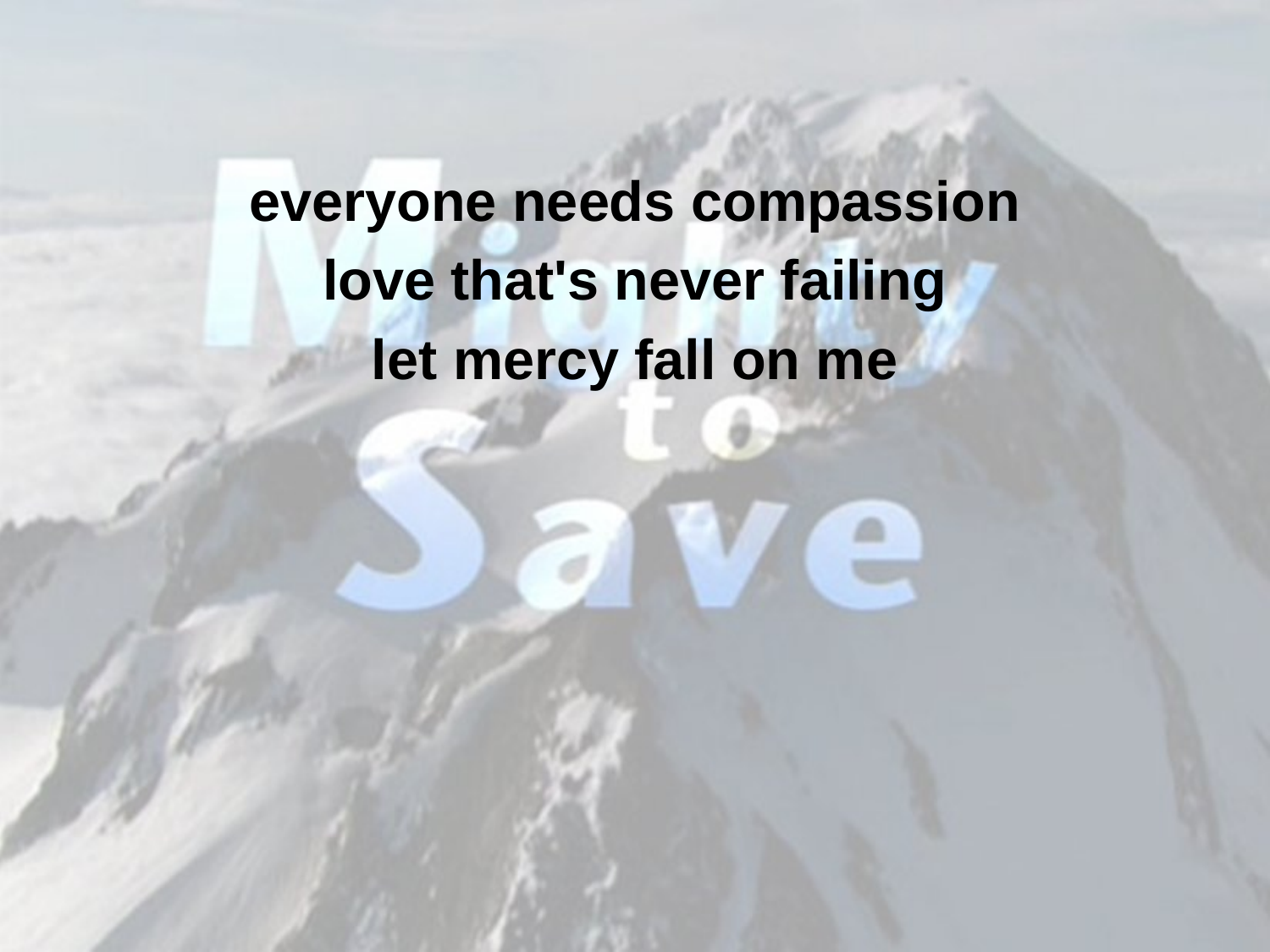

everyone needs compassion
love that's never failing
let mercy fall on me